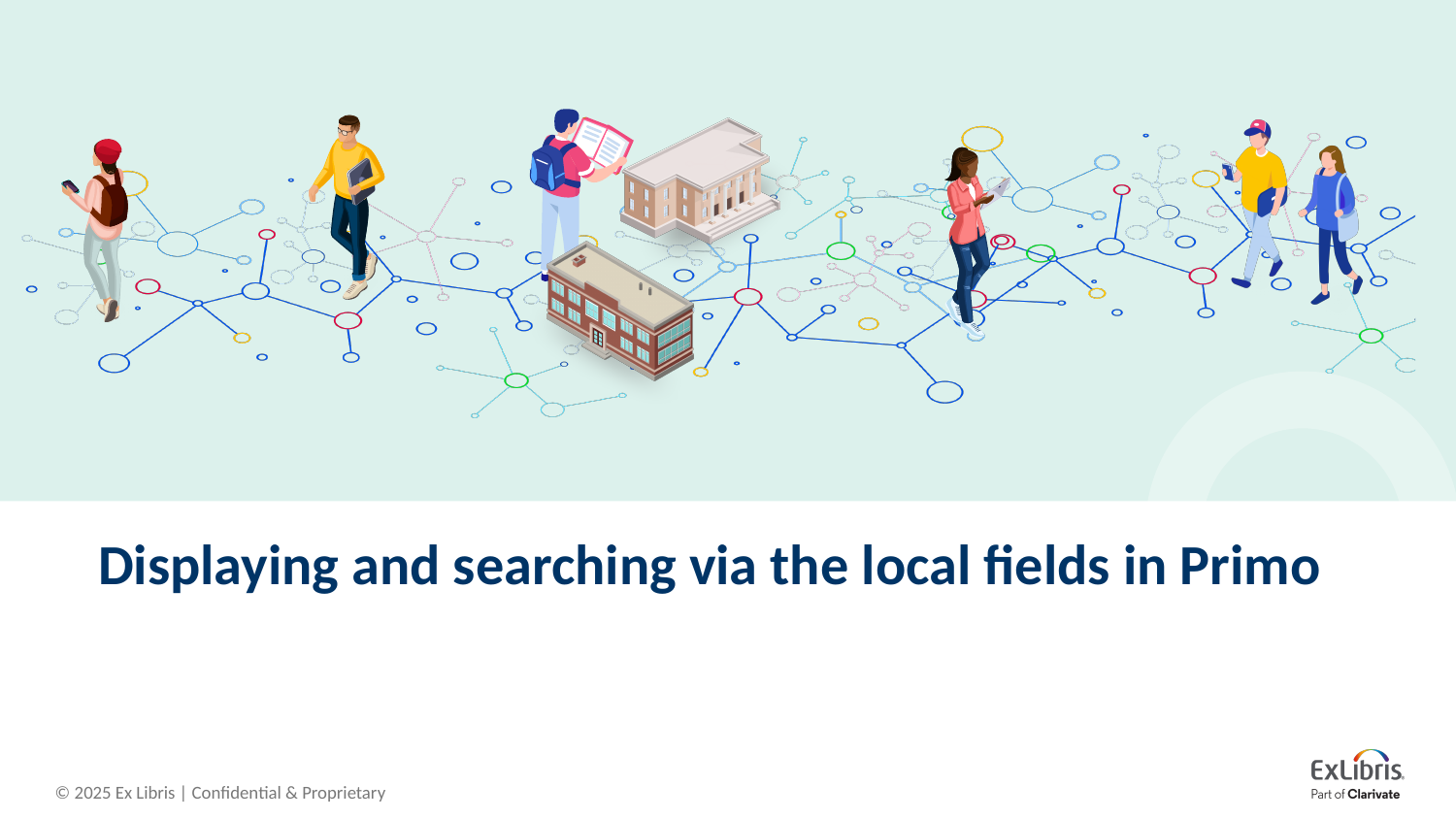

# Displaying and searching via the local fields in Primo